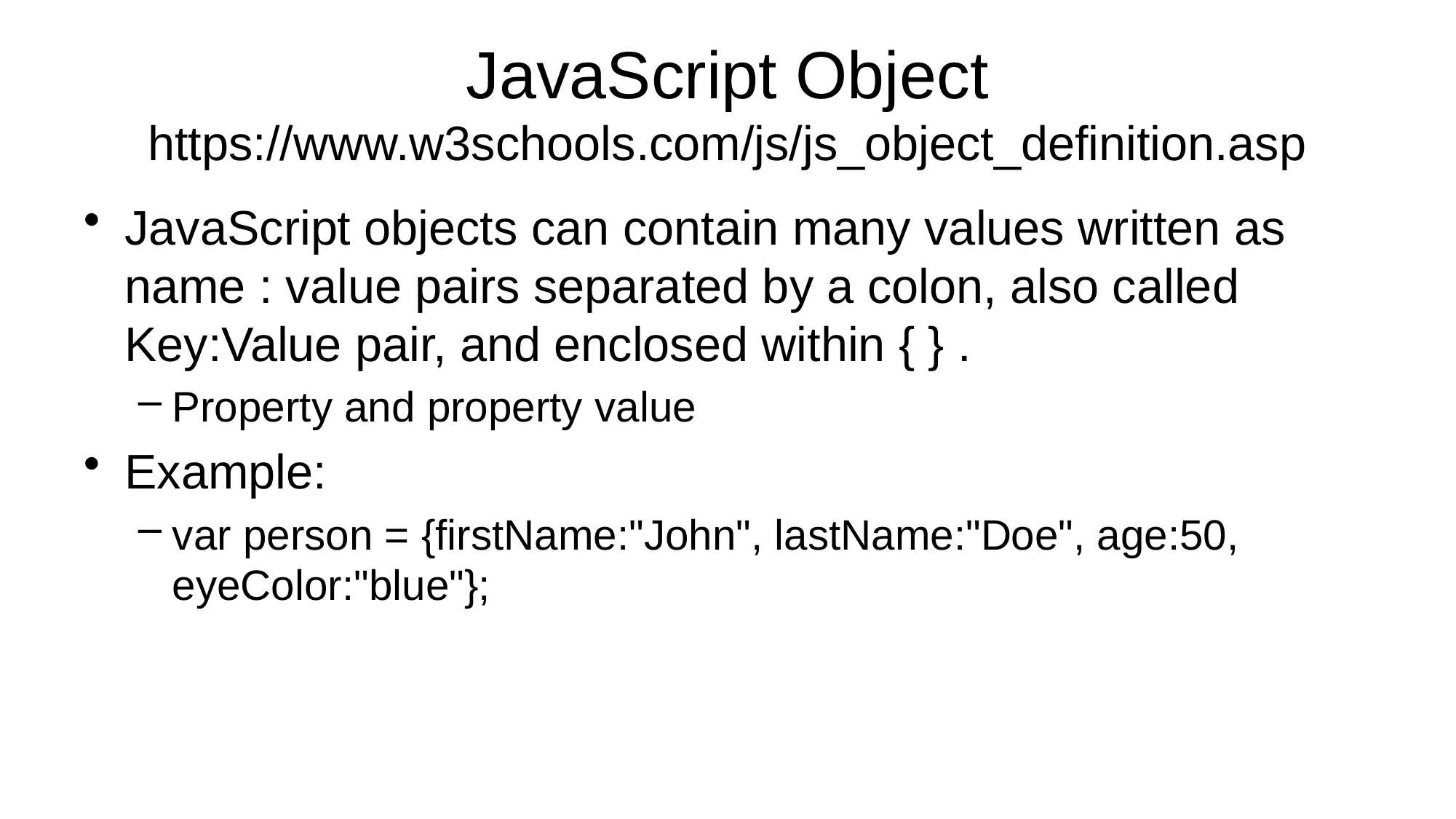

# JavaScript Object https://www.w3schools.com/js/js_object_definition.asp
JavaScript objects can contain many values written as name : value pairs separated by a colon, also called Key:Value pair, and enclosed within { } .
Property and property value
Example:
var person = {firstName:"John", lastName:"Doe", age:50, eyeColor:"blue"};